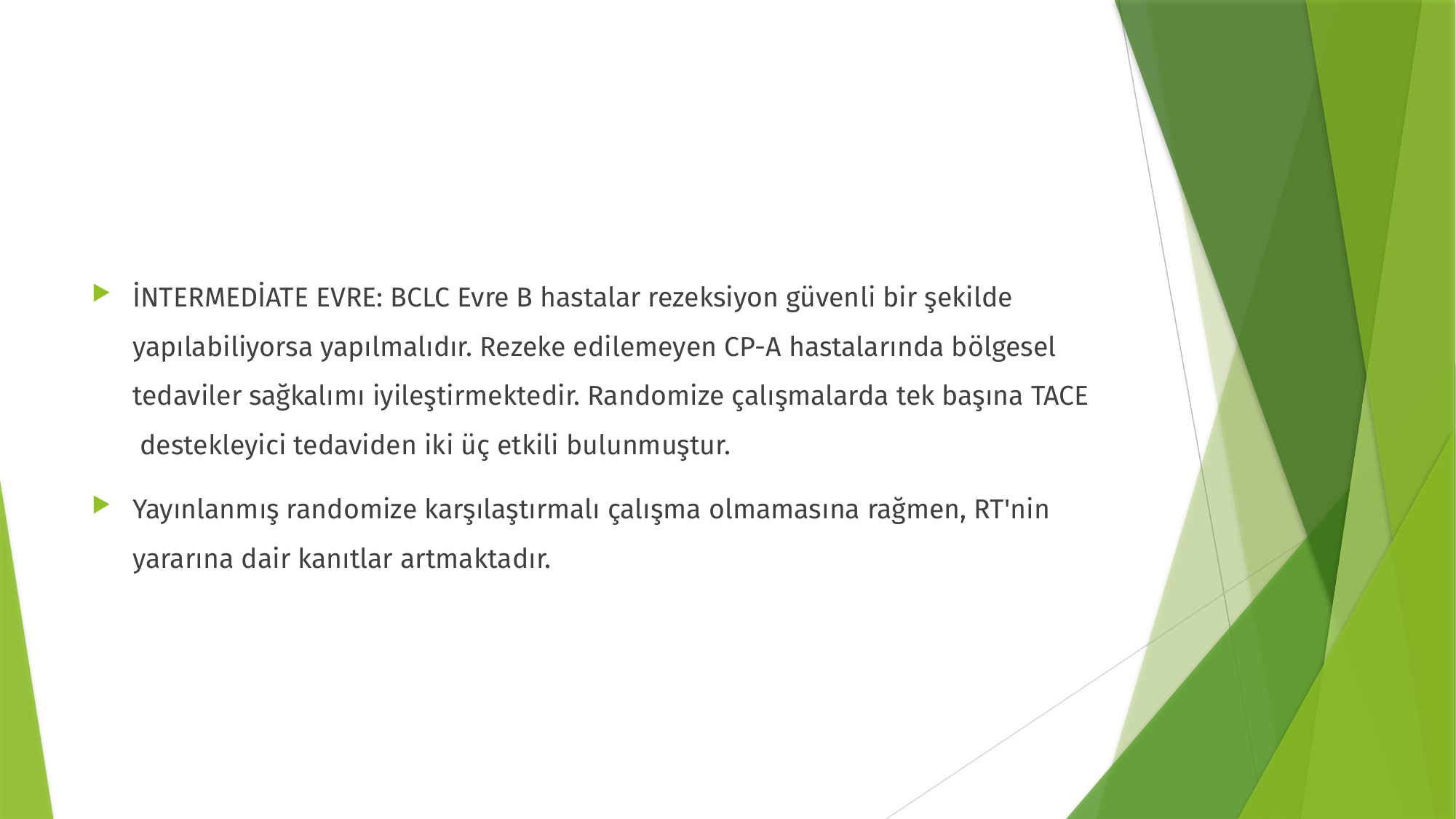

#
İNTERMEDİATE EVRE: BCLC Evre B hastalar rezeksiyon güvenli bir şekilde yapılabiliyorsa yapılmalıdır. Rezeke edilemeyen CP-A hastalarında bölgesel tedaviler sağkalımı iyileştirmektedir. Randomize çalışmalarda tek başına TACE  destekleyici tedaviden iki üç etkili bulunmuştur.
Yayınlanmış randomize karşılaştırmalı çalışma olmamasına rağmen, RT'nin yararına dair kanıtlar artmaktadır.